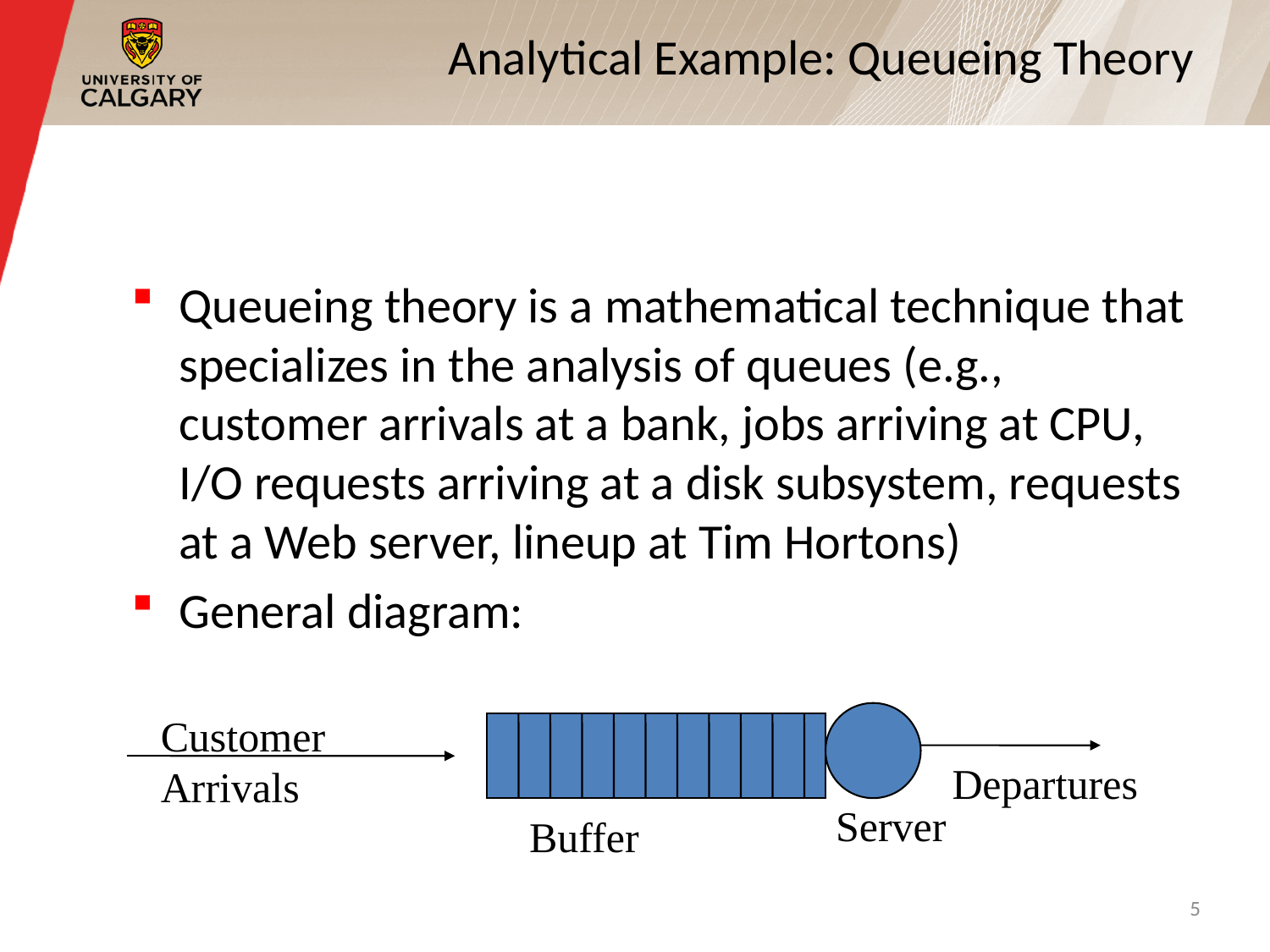

# Analytical Example: Queueing Theory
Queueing theory is a mathematical technique that specializes in the analysis of queues (e.g., customer arrivals at a bank, jobs arriving at CPU, I/O requests arriving at a disk subsystem, requests at a Web server, lineup at Tim Hortons)
General diagram:
Customer
Arrivals

Departures

Server
Buffer
5